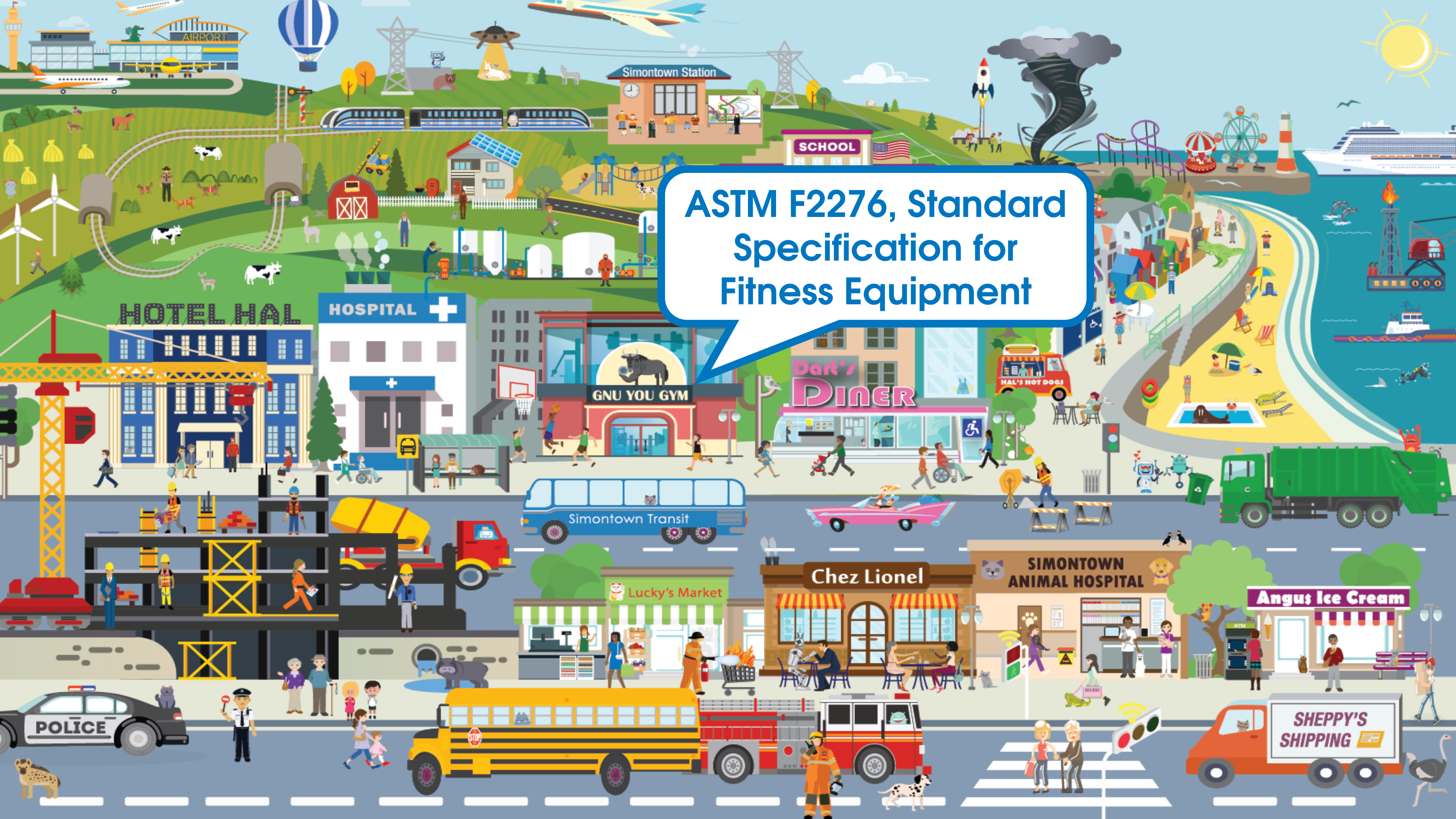

ASTM F2276, Standard Specification for Fitness Equipment